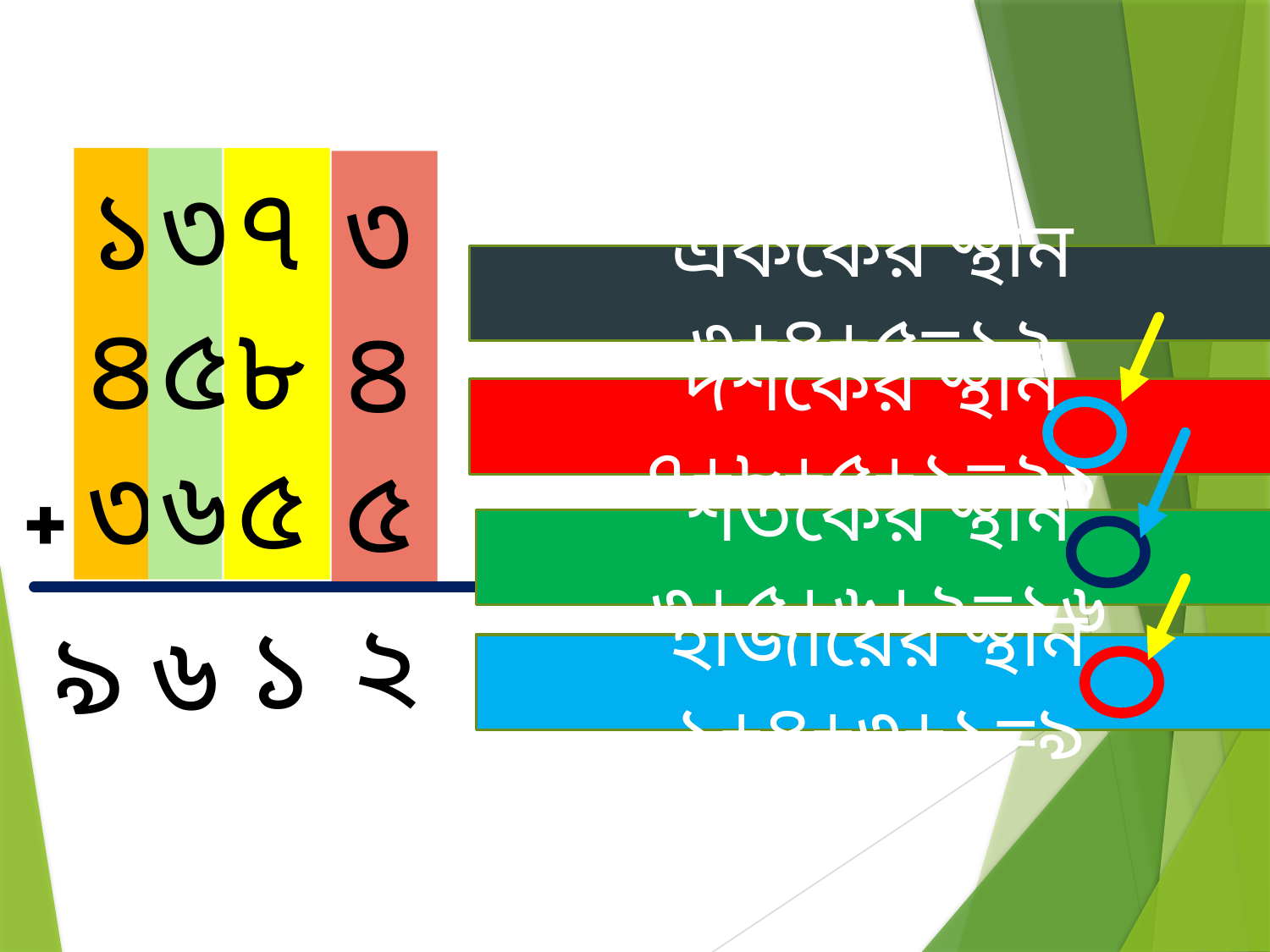

১
৪
৩
৩
৫
৬
৭
৮
৫
৩
৪
৫
এককের স্থান ৩+৪+৫=১২
দশকের স্থান ৭+৮+৫+১=২১

+
শতকের স্থান ৩+৫+৬+২=১৬

২
১
৯
৬
হাজারের স্থান ১+৪+৩+১=৯